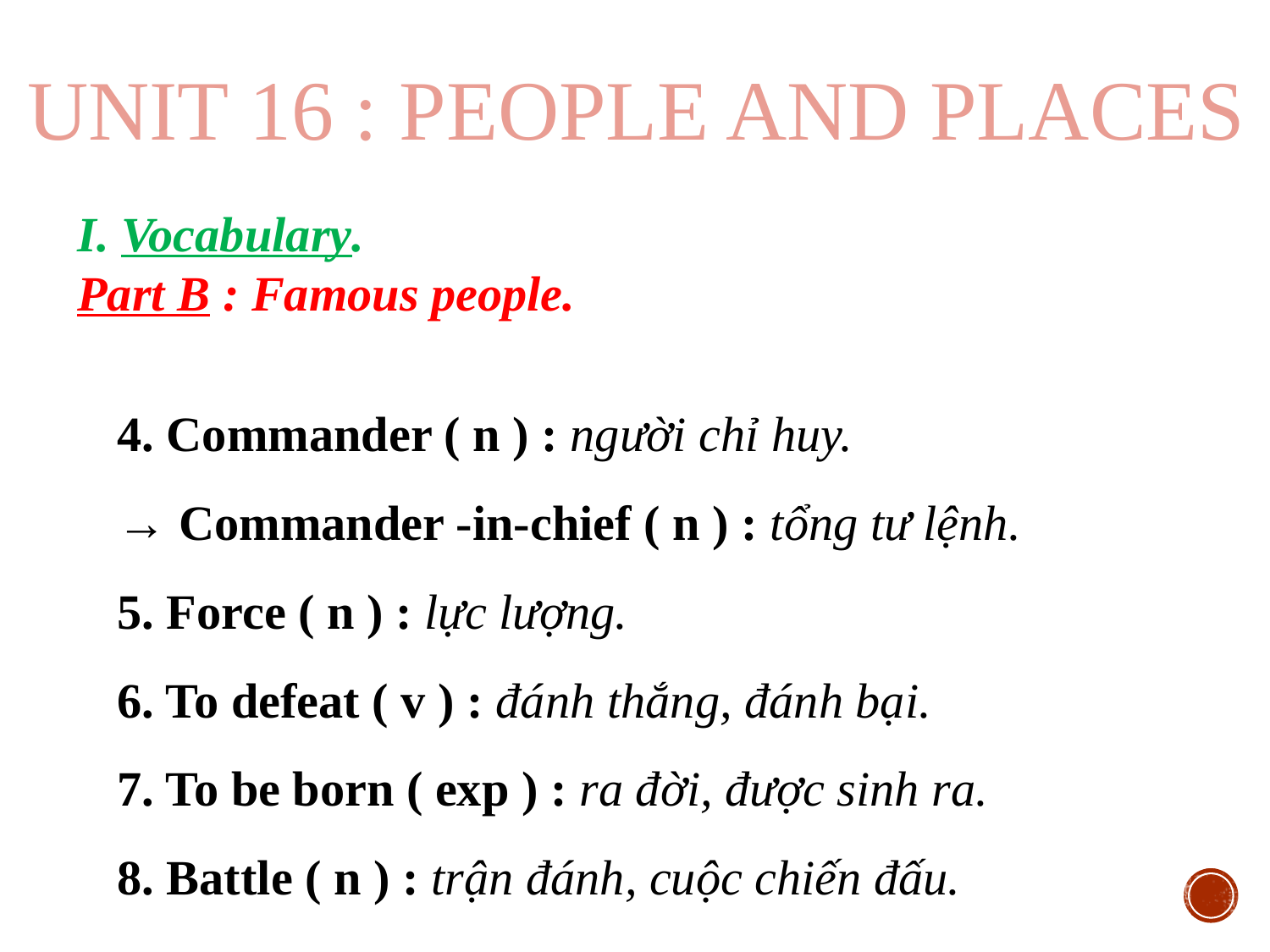

UNIT 16 : PEOPLE AND PLACES
I. Vocabulary.
Part B : Famous people.
4. Commander ( n ) : người chỉ huy.
→ Commander -in-chief ( n ) : tổng tư lệnh.
5. Force ( n ) : lực lượng.
6. To defeat ( v ) : đánh thắng, đánh bại.
7. To be born ( exp ) : ra đời, được sinh ra.
8. Battle ( n ) : trận đánh, cuộc chiến đấu.